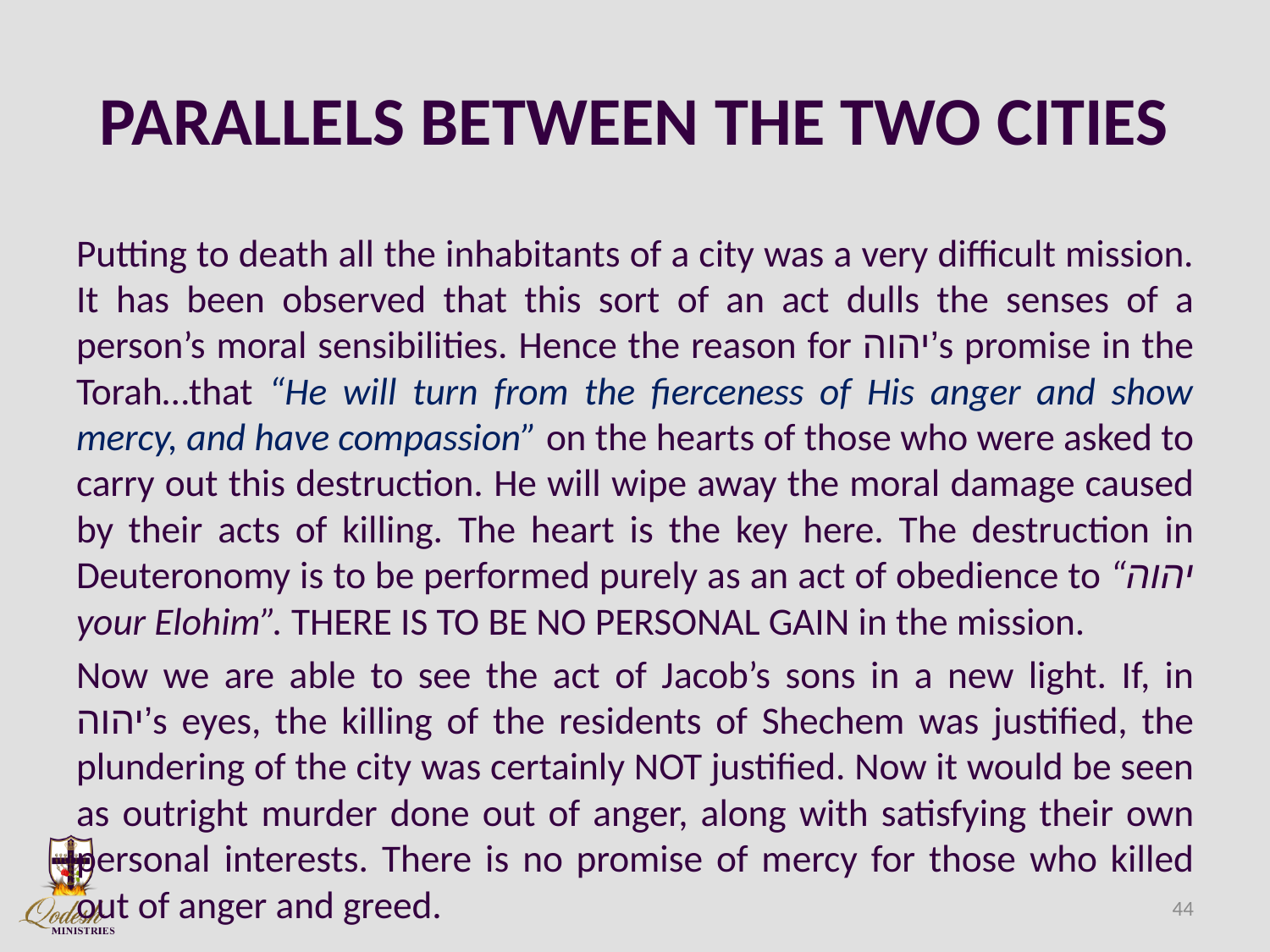

# PARALLELS BETWEEN THE TWO CITIES
Putting to death all the inhabitants of a city was a very difficult mission. It has been observed that this sort of an act dulls the senses of a person’s moral sensibilities. Hence the reason for יהוה’s promise in the Torah…that “He will turn from the fierceness of His anger and show mercy, and have compassion” on the hearts of those who were asked to carry out this destruction. He will wipe away the moral damage caused by their acts of killing. The heart is the key here. The destruction in Deuteronomy is to be performed purely as an act of obedience to “יהוה your Elohim”. THERE IS TO BE NO PERSONAL GAIN in the mission.
Now we are able to see the act of Jacob’s sons in a new light. If, in יהוה’s eyes, the killing of the residents of Shechem was justified, the plundering of the city was certainly NOT justified. Now it would be seen as outright murder done out of anger, along with satisfying their own personal interests. There is no promise of mercy for those who killed out of anger and greed.
44